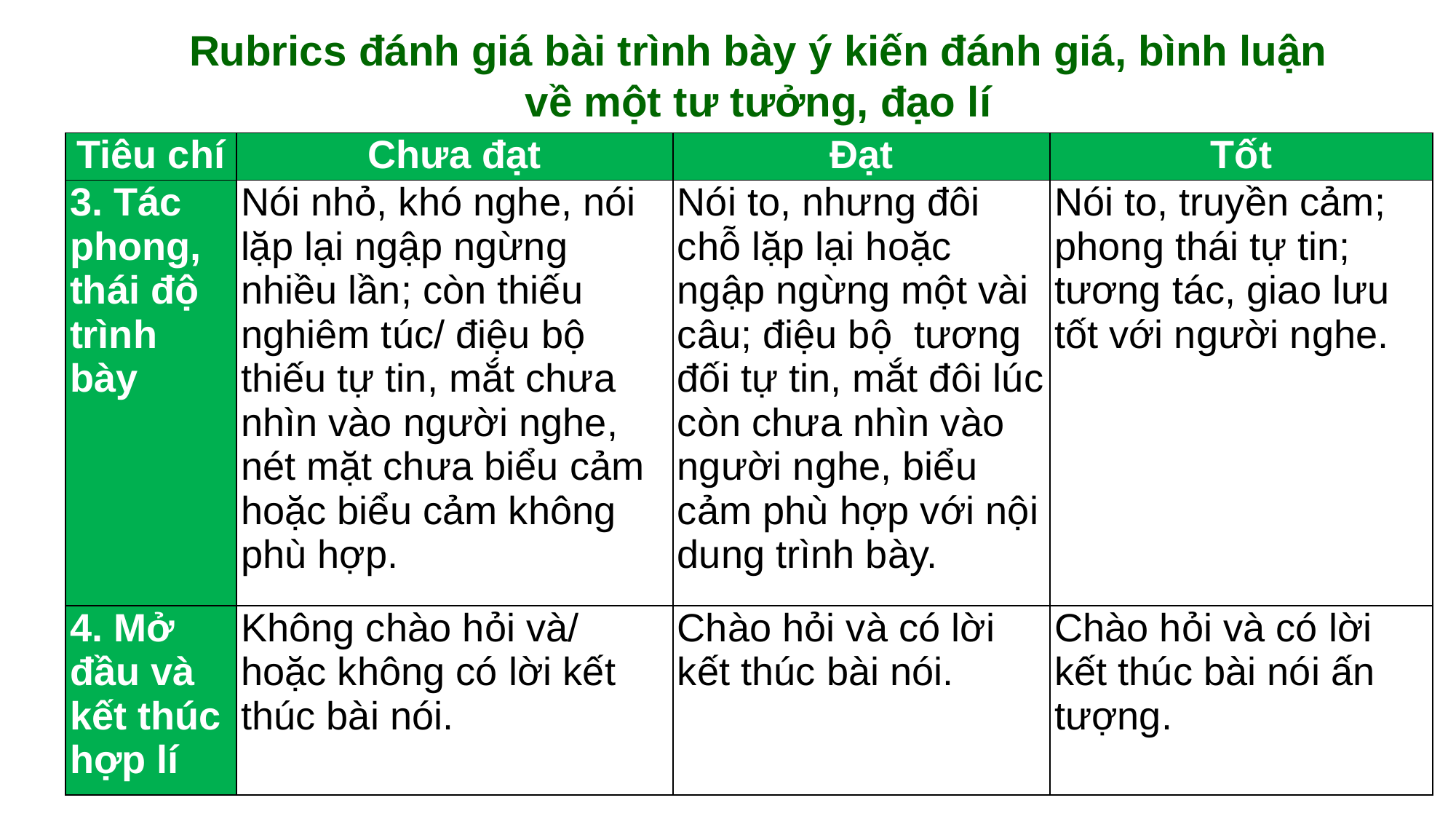

Rubrics đánh giá bài trình bày ý kiến đánh giá, bình luận về một tư tưởng, đạo lí
| Tiêu chí | Chưa đạt | Đạt | Tốt |
| --- | --- | --- | --- |
| 3. Tác phong, thái độ trình bày | Nói nhỏ, khó nghe, nói lặp lại ngập ngừng nhiều lần; còn thiếu nghiêm túc/ điệu bộ thiếu tự tin, mắt chưa nhìn vào người nghe, nét mặt chưa biểu cảm hoặc biểu cảm không phù hợp. | Nói to, nhưng đôi chỗ lặp lại hoặc ngập ngừng một vài câu; điệu bộ tương đối tự tin, mắt đôi lúc còn chưa nhìn vào người nghe, biểu cảm phù hợp với nội dung trình bày. | Nói to, truyền cảm; phong thái tự tin; tương tác, giao lưu tốt với người nghe. |
| 4. Mở đầu và kết thúc hợp lí | Không chào hỏi và/ hoặc không có lời kết thúc bài nói. | Chào hỏi và có lời kết thúc bài nói. | Chào hỏi và có lời kết thúc bài nói ấn tượng. |